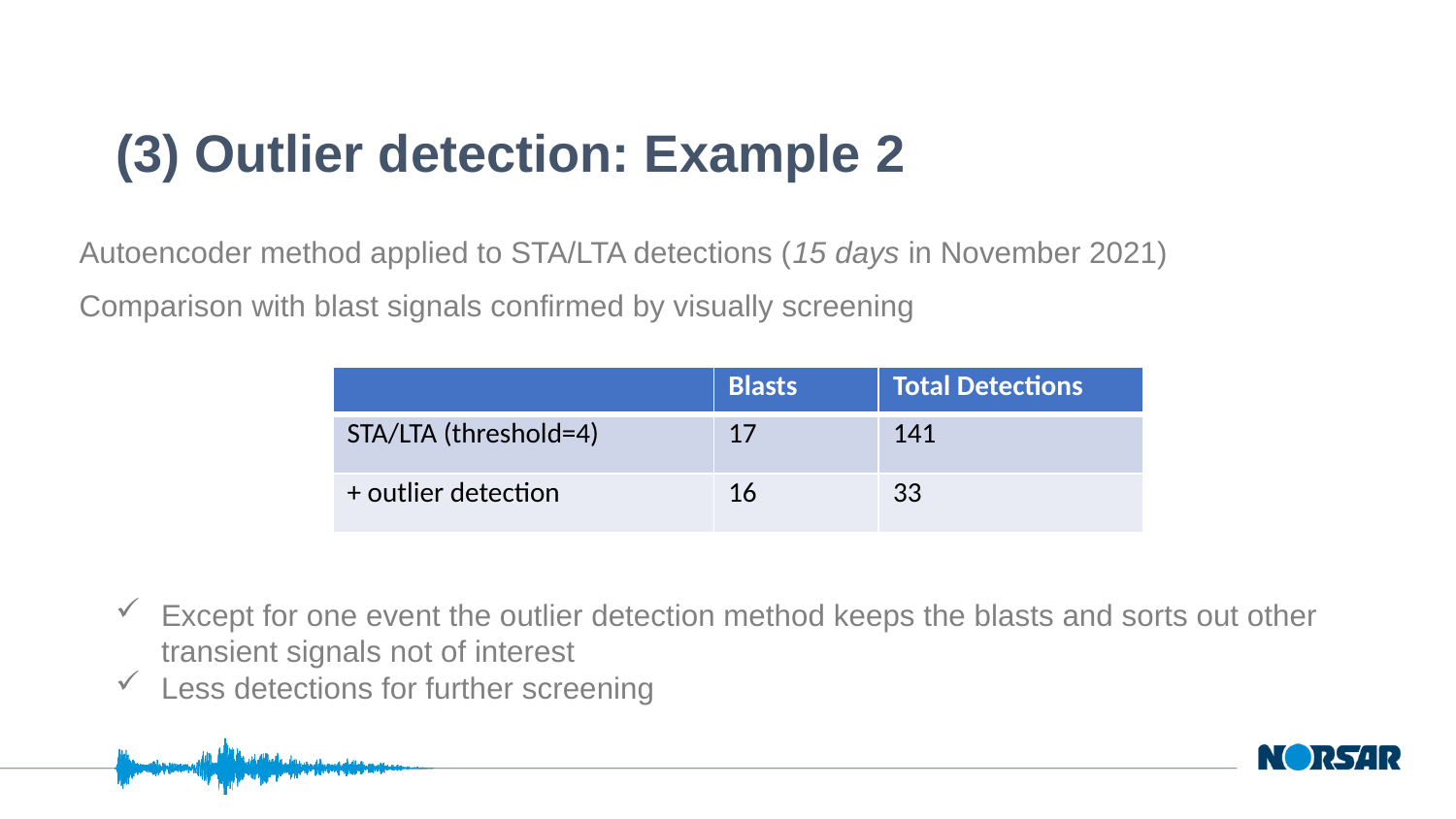

# (3) Outlier detection: Example 2
Autoencoder method applied to STA/LTA detections (15 days in November 2021)
Comparison with blast signals confirmed by visually screening
|  | Blasts | Total Detections |
| --- | --- | --- |
| STA/LTA (threshold=4) | 17 | 141 |
| + outlier detection | 16 | 33 |
Except for one event the outlier detection method keeps the blasts and sorts out other transient signals not of interest
Less detections for further screening